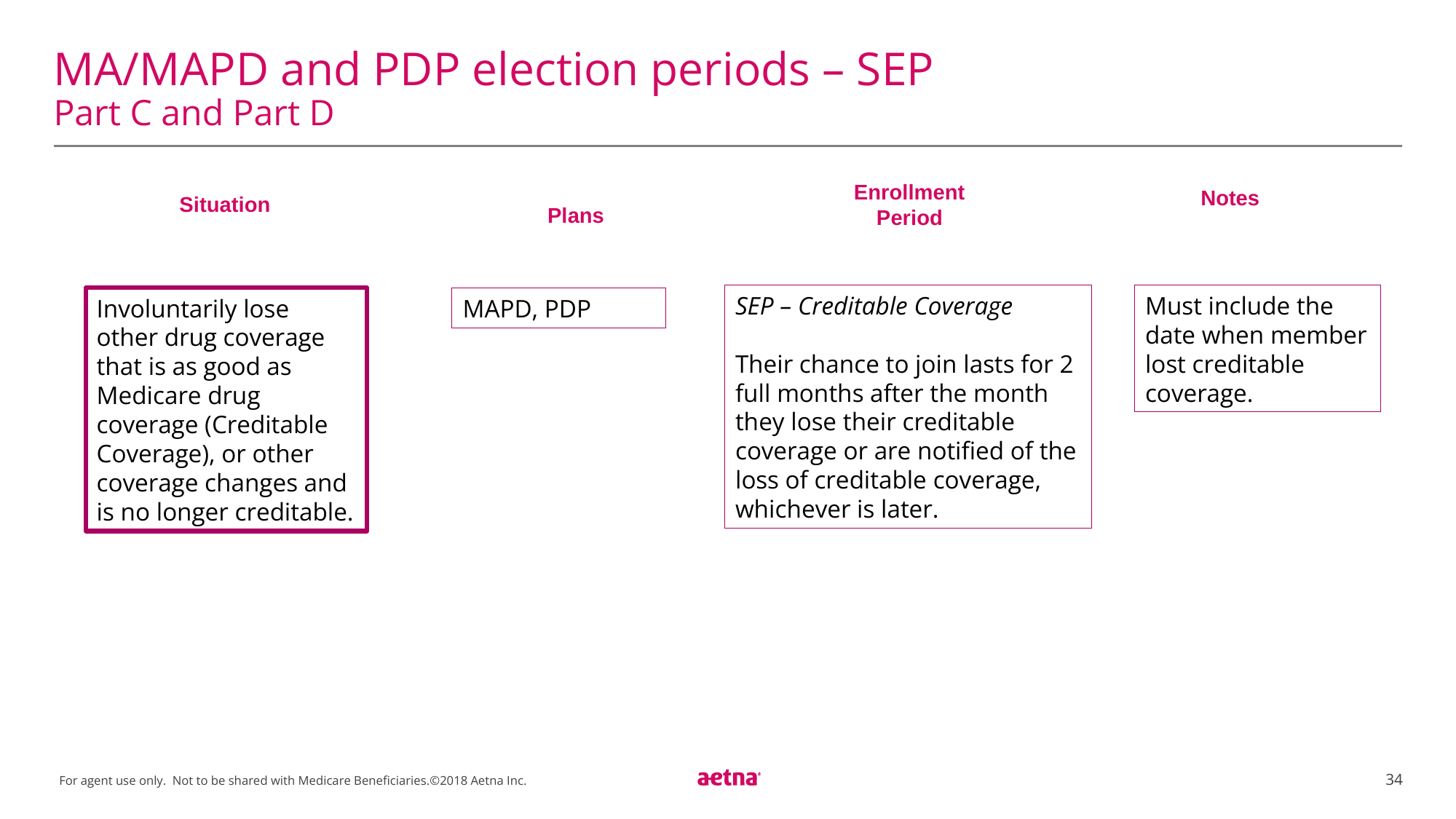

# MA/MAPD and PDP election periods – SEP Part C and Part D
Situation
Enrollment Period
Plans
Notes

SEP – Creditable Coverage

Their chance to join lasts for 2 full months after the month they lose their creditable coverage or are notified of the loss of creditable coverage, whichever is later.
Must include the date when member lost creditable coverage.
Involuntarily lose other drug coverage that is as good as Medicare drug coverage (Creditable Coverage), or other coverage changes and is no longer creditable.
MAPD, PDP